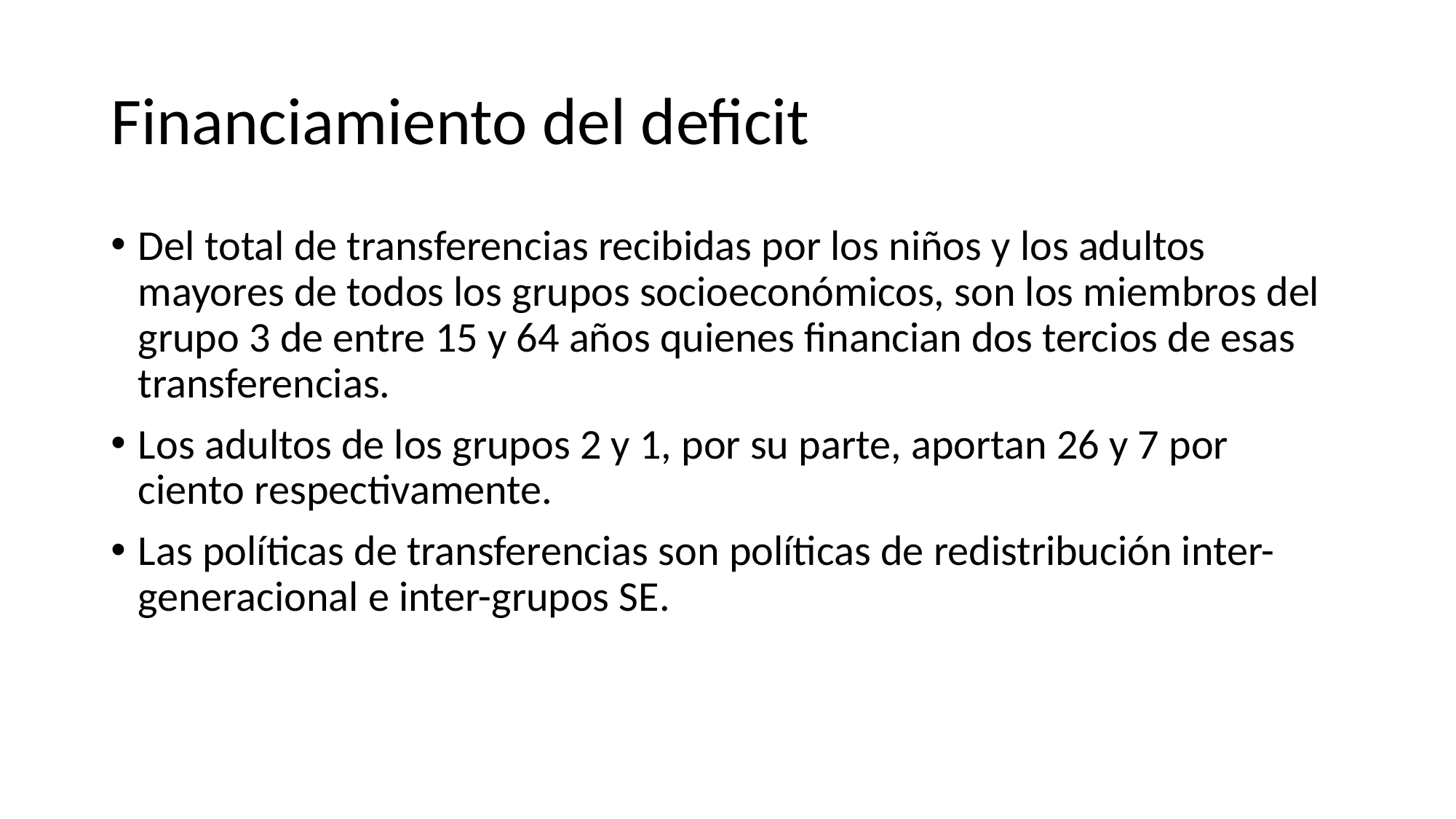

# Financiamiento del deficit
Del total de transferencias recibidas por los niños y los adultos mayores de todos los grupos socioeconómicos, son los miembros del grupo 3 de entre 15 y 64 años quienes financian dos tercios de esas transferencias.
Los adultos de los grupos 2 y 1, por su parte, aportan 26 y 7 por ciento respectivamente.
Las políticas de transferencias son políticas de redistribución inter-generacional e inter-grupos SE.